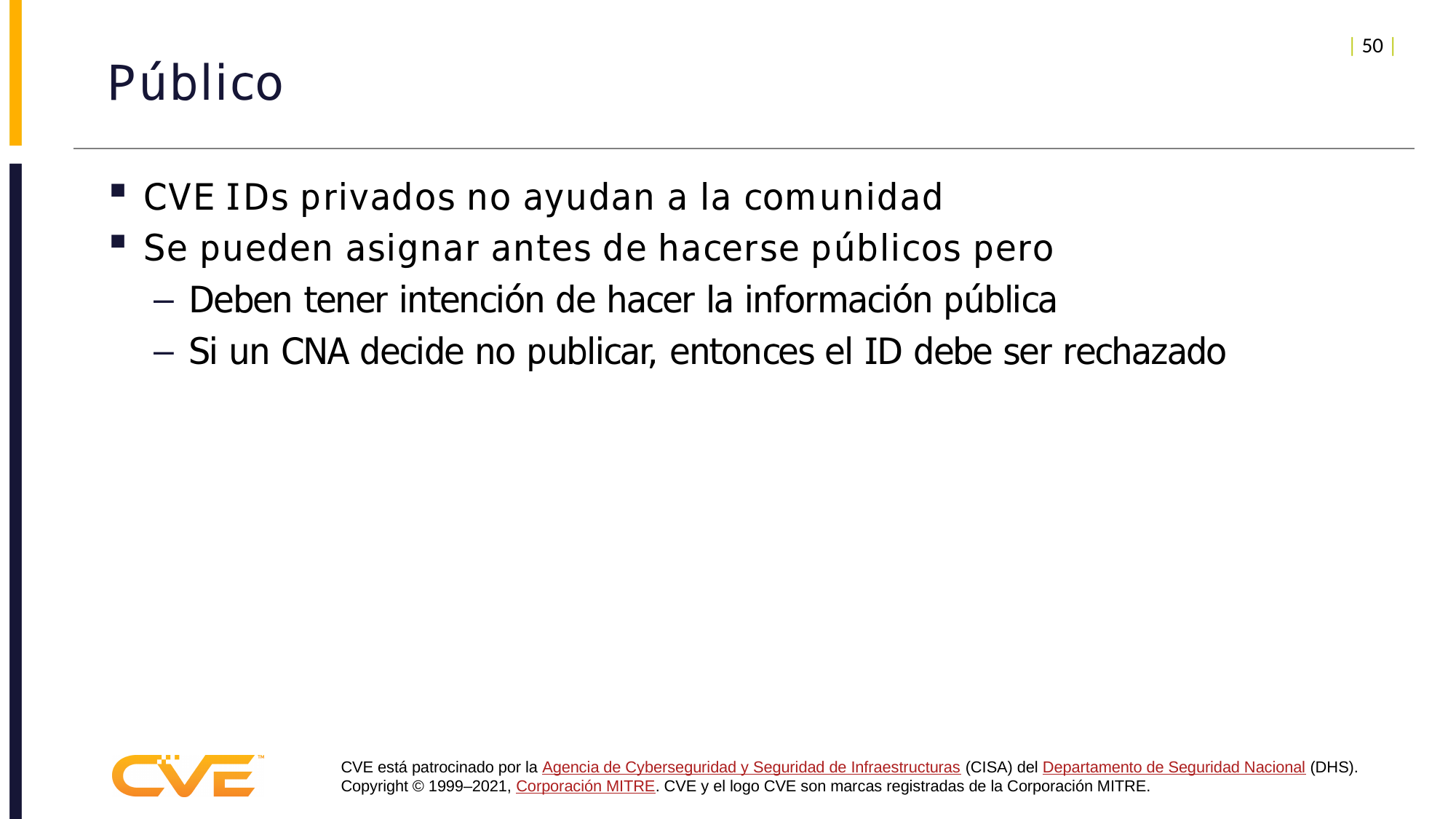

| 50 |
# Público
CVE IDs privados no ayudan a la comunidad
Se pueden asignar antes de hacerse públicos pero
Deben tener intención de hacer la información pública
Si un CNA decide no publicar, entonces el ID debe ser rechazado